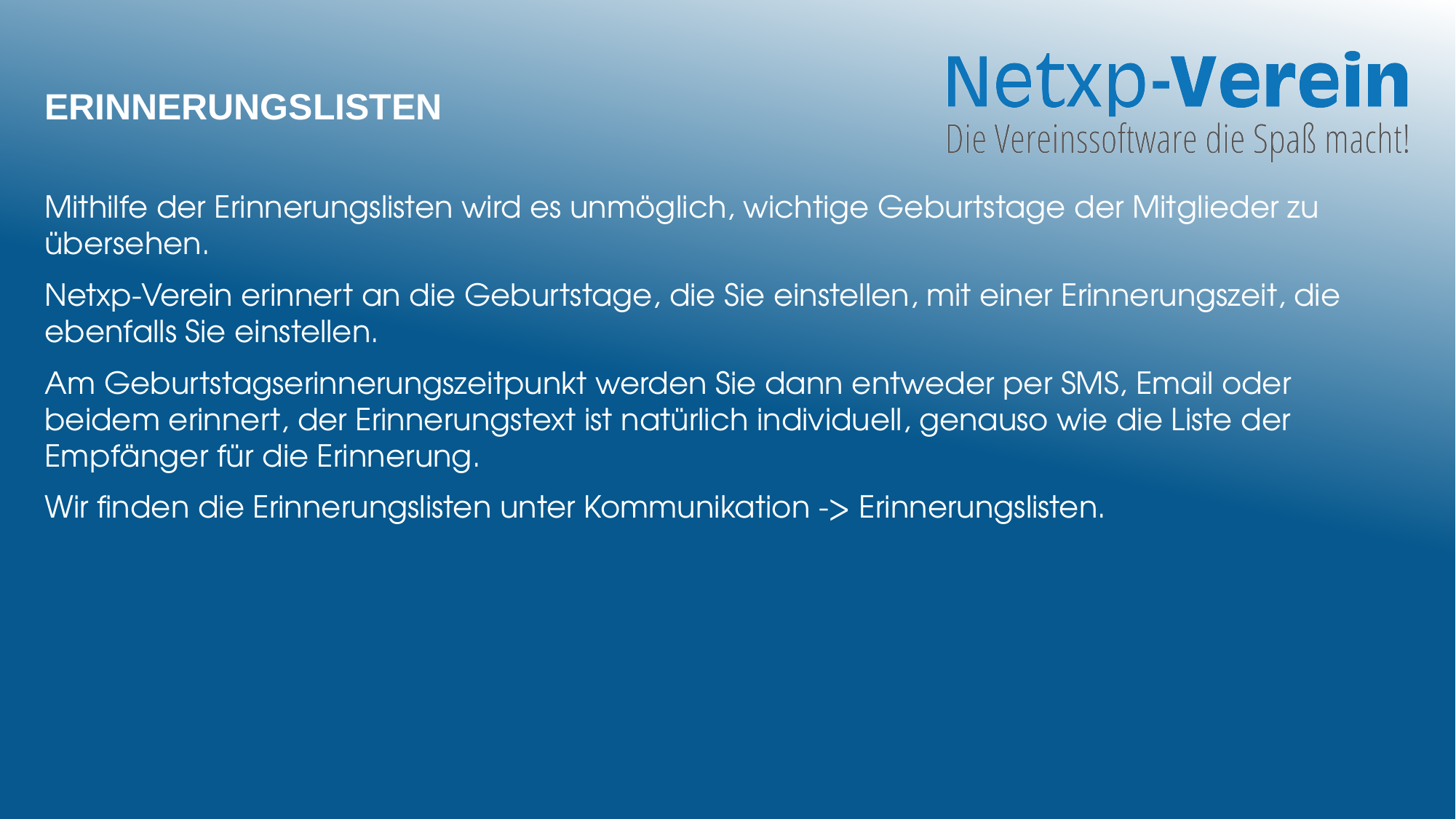

# Erinnerungslisten
Mithilfe der Erinnerungslisten wird es unmöglich, wichtige Geburtstage der Mitglieder zu übersehen.
Netxp-Verein erinnert an die Geburtstage, die Sie einstellen, mit einer Erinnerungszeit, die ebenfalls Sie einstellen.
Am Geburtstagserinnerungszeitpunkt werden Sie dann entweder per SMS, Email oder beidem erinnert, der Erinnerungstext ist natürlich individuell, genauso wie die Liste der Empfänger für die Erinnerung.
Wir finden die Erinnerungslisten unter Kommunikation -> Erinnerungslisten.